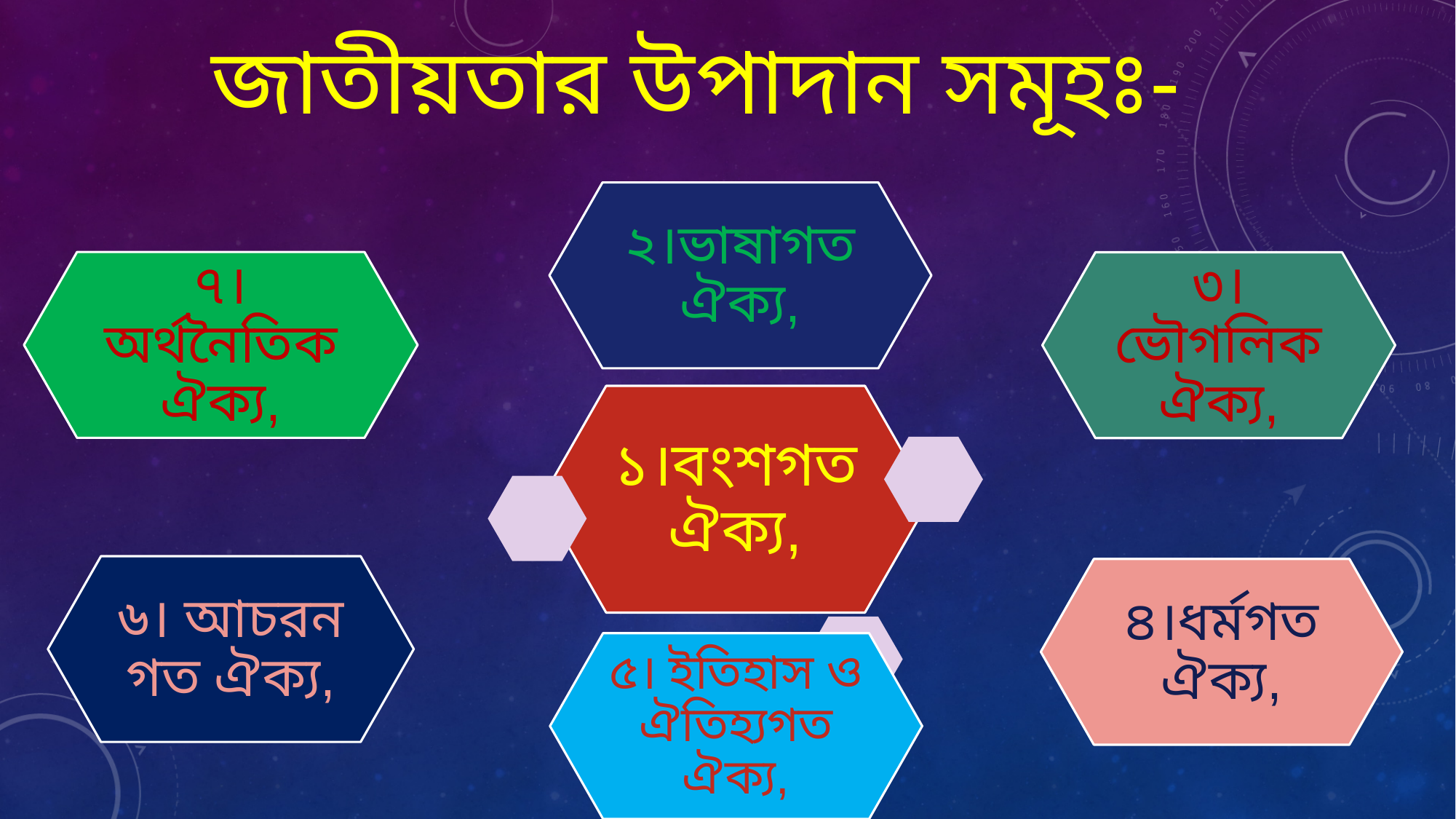

জাতীয়তার উপাদান সমূহঃ-
১।বংশগত ঐক্য,
২।ভাষাগত ঐক্য,
৩। ভৌগলিক ঐক্য,
৪।ধর্মগত ঐক্য,
৫। ইতিহাস ও ঐতিহ্যগত ঐক্য,
৬। আচরন গত ঐক্য,
৭। অর্থনৈতিক ঐক্য,